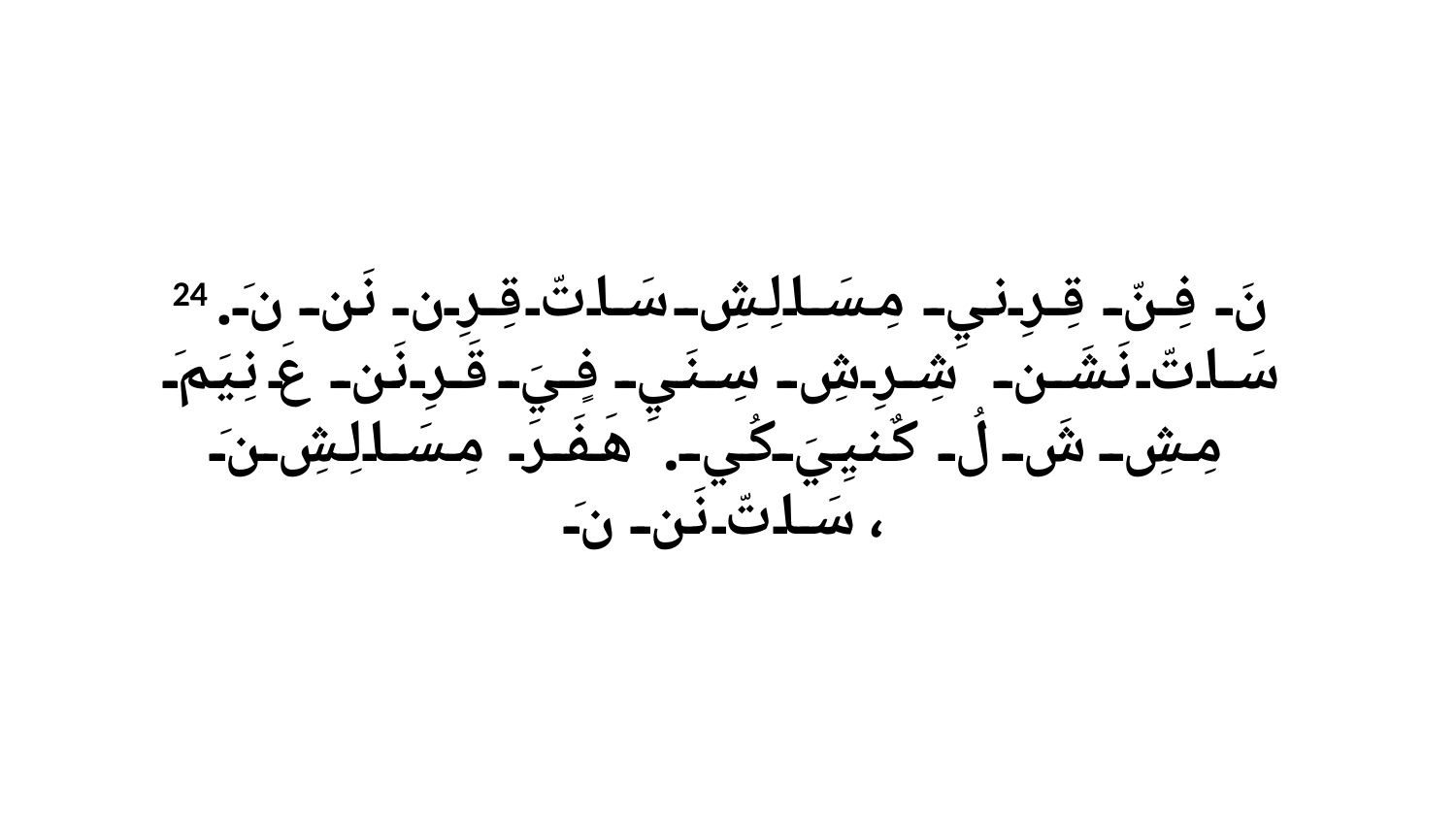

24 نَ فِنّ قِرِنيِ مِسَالِشِ سَاتّ قِرِن نَن نَ. سَاتّ نَشَن شِرِشِ سِنَيِ فٍيَ قَرِ نَن عَ نِيَمَ مِشِ شَ لُ كٌنيِيَ كُي. هَفَرَ مِسَالِشِ نَ سَاتّ نَن نَ،